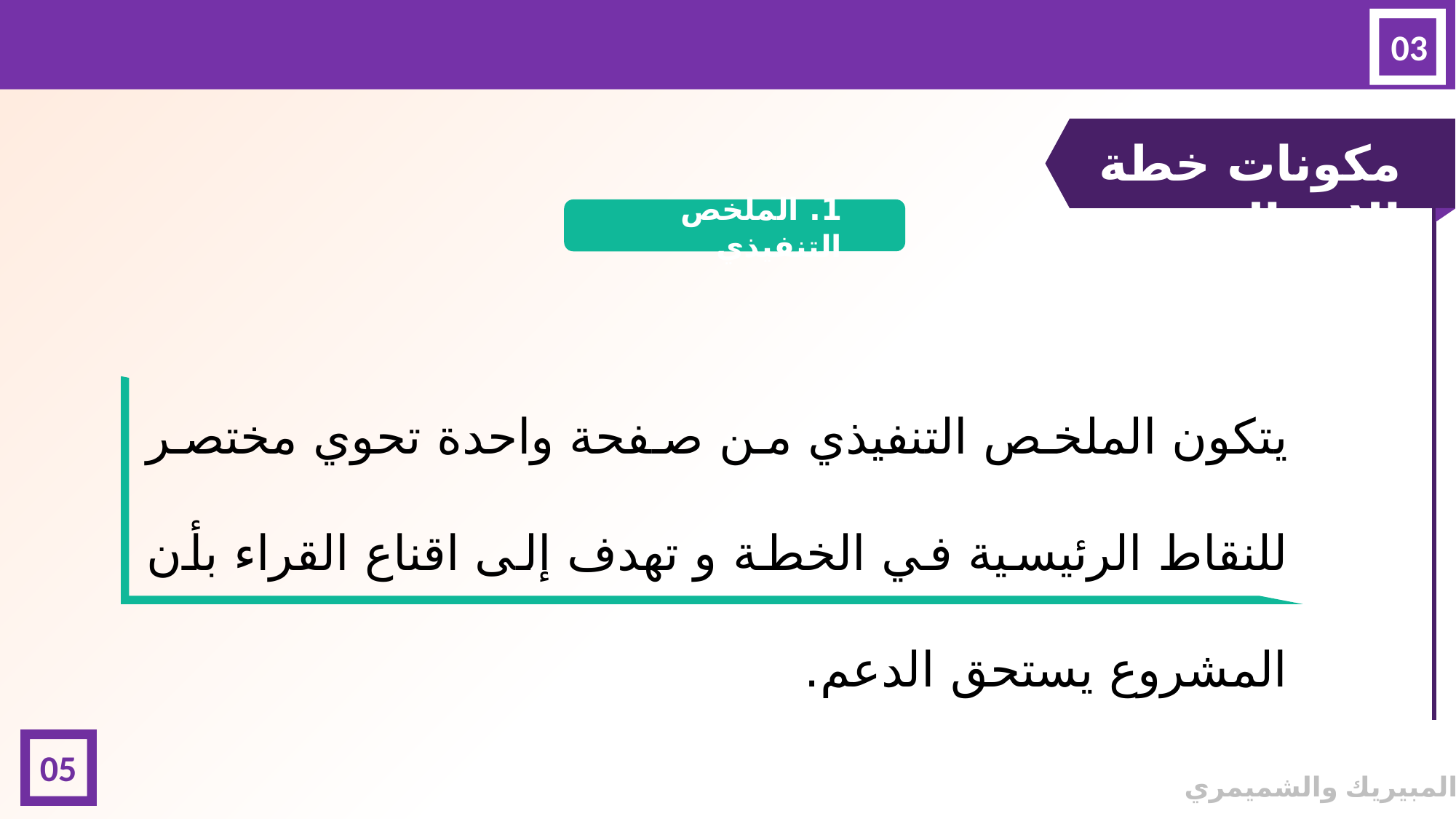

03

مكونات خطة الاعمال

1. الملخص التنفيذي
يتكون الملخص التنفيذي من صفحة واحدة تحوي مختصر للنقاط الرئيسية في الخطة و تهدف إلى اقناع القراء بأن المشروع يستحق الدعم.

05
© المبيريك والشميمري